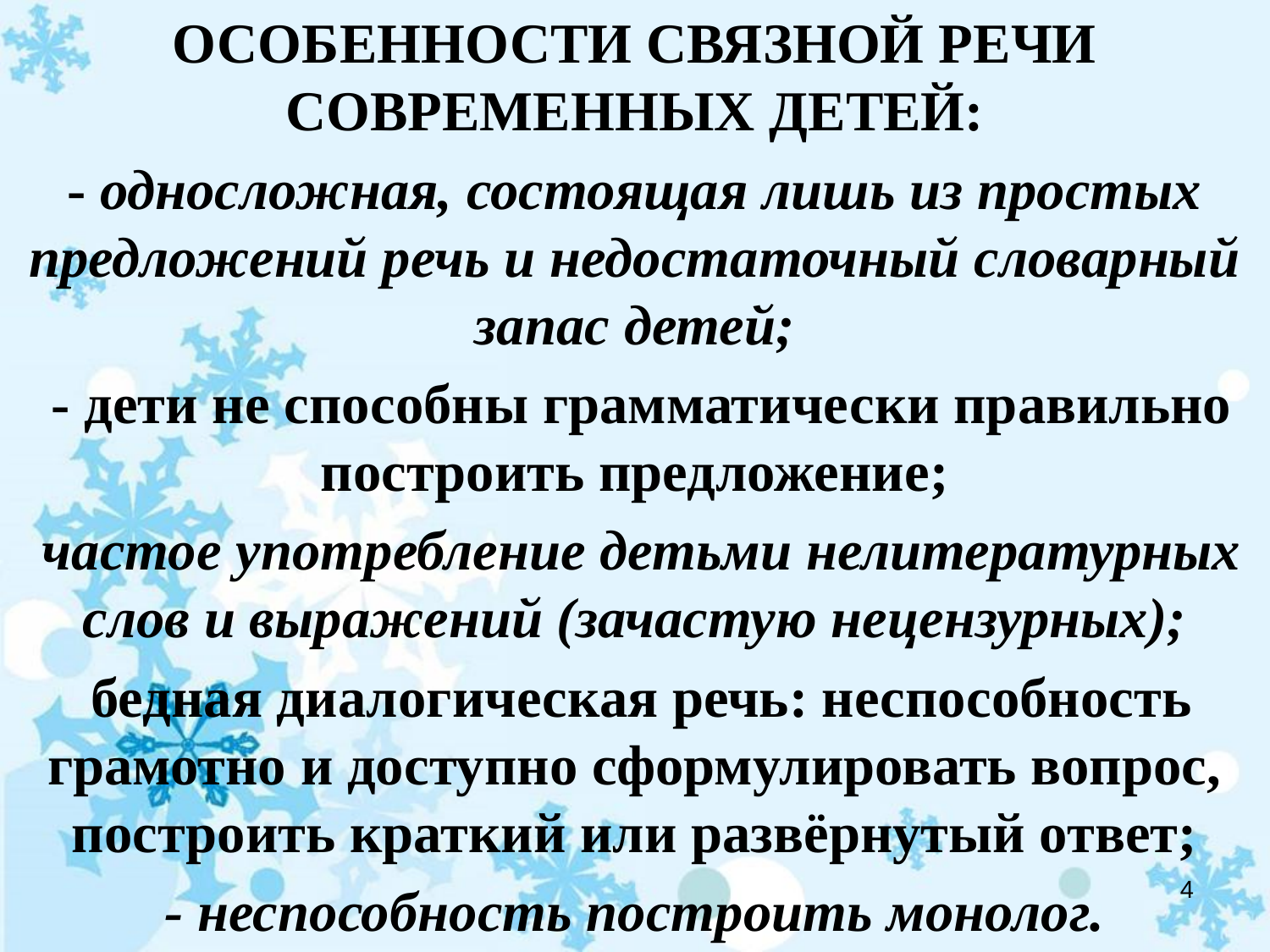

ОСОБЕННОСТИ СВЯЗНОЙ РЕЧИ СОВРЕМЕННЫХ ДЕТЕЙ:
- односложная, состоящая лишь из простых предложений речь и недостаточный словарный запас детей;
 - дети не способны грамматически правильно построить предложение;
 частое употребление детьми нелитературных слов и выражений (зачастую нецензурных);
 бедная диалогическая речь: неспособность грамотно и доступно сформулировать вопрос, построить краткий или развёрнутый ответ;
- неспособность построить монолог.
#
4